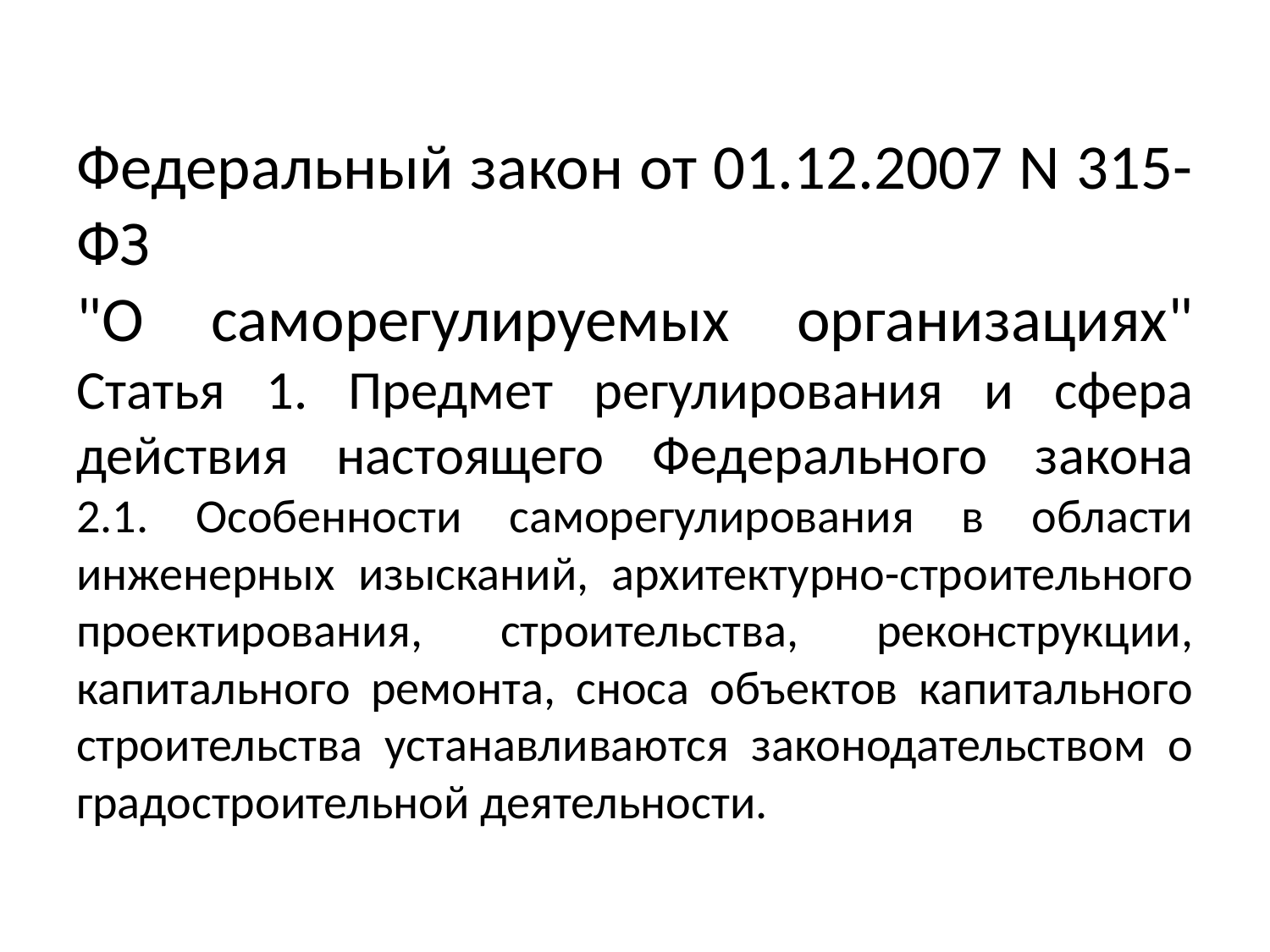

# Федеральный закон от 01.12.2007 N 315-ФЗ "О саморегулируемых организациях" Статья 1. Предмет регулирования и сфера действия настоящего Федерального закона 2.1. Особенности саморегулирования в области инженерных изысканий, архитектурно-строительного проектирования, строительства, реконструкции, капитального ремонта, сноса объектов капитального строительства устанавливаются законодательством о градостроительной деятельности.